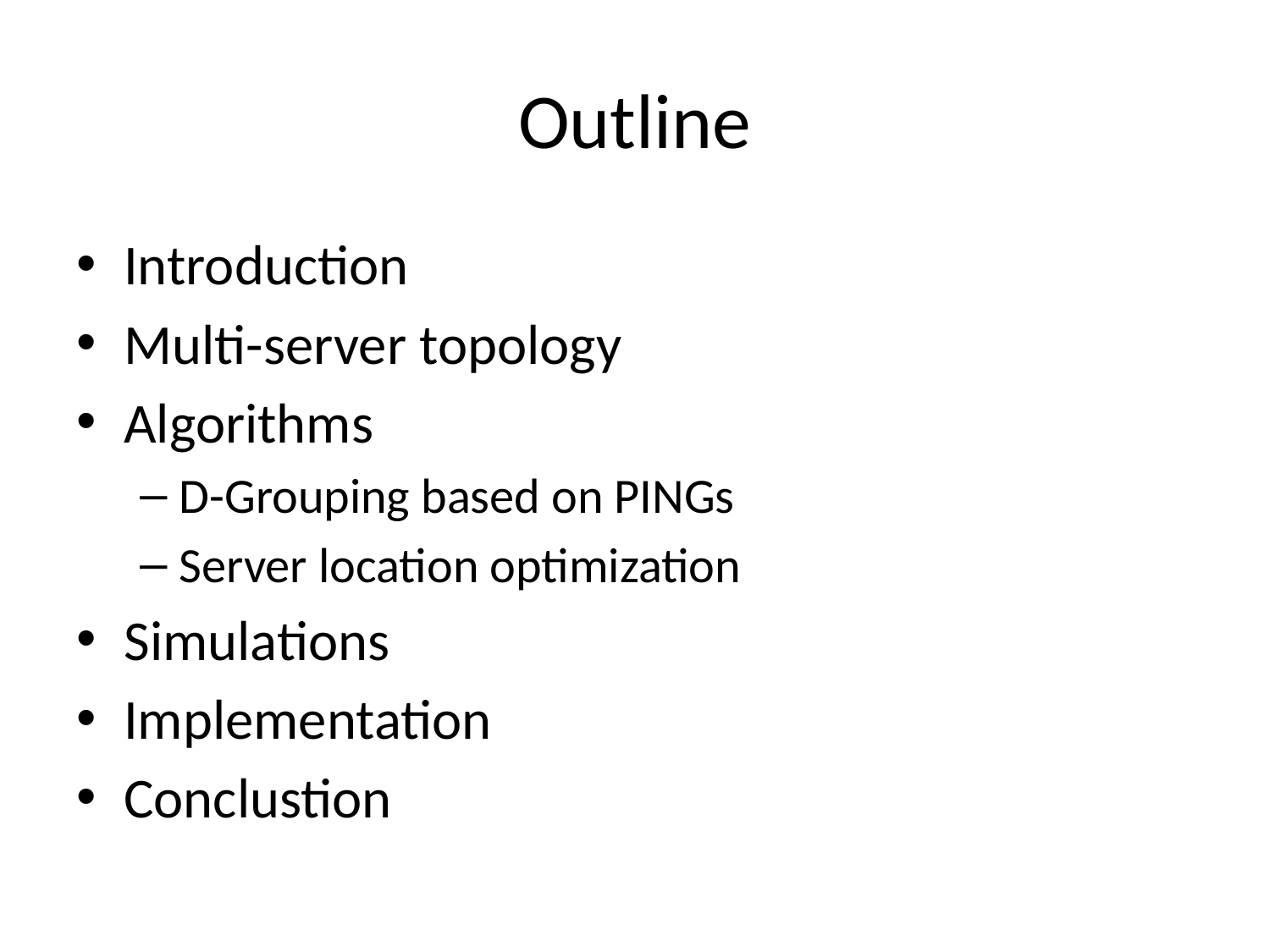

# Outline
Introduction
Multi-server topology
Algorithms
D-Grouping based on PINGs
Server location optimization
Simulations
Implementation
Conclustion